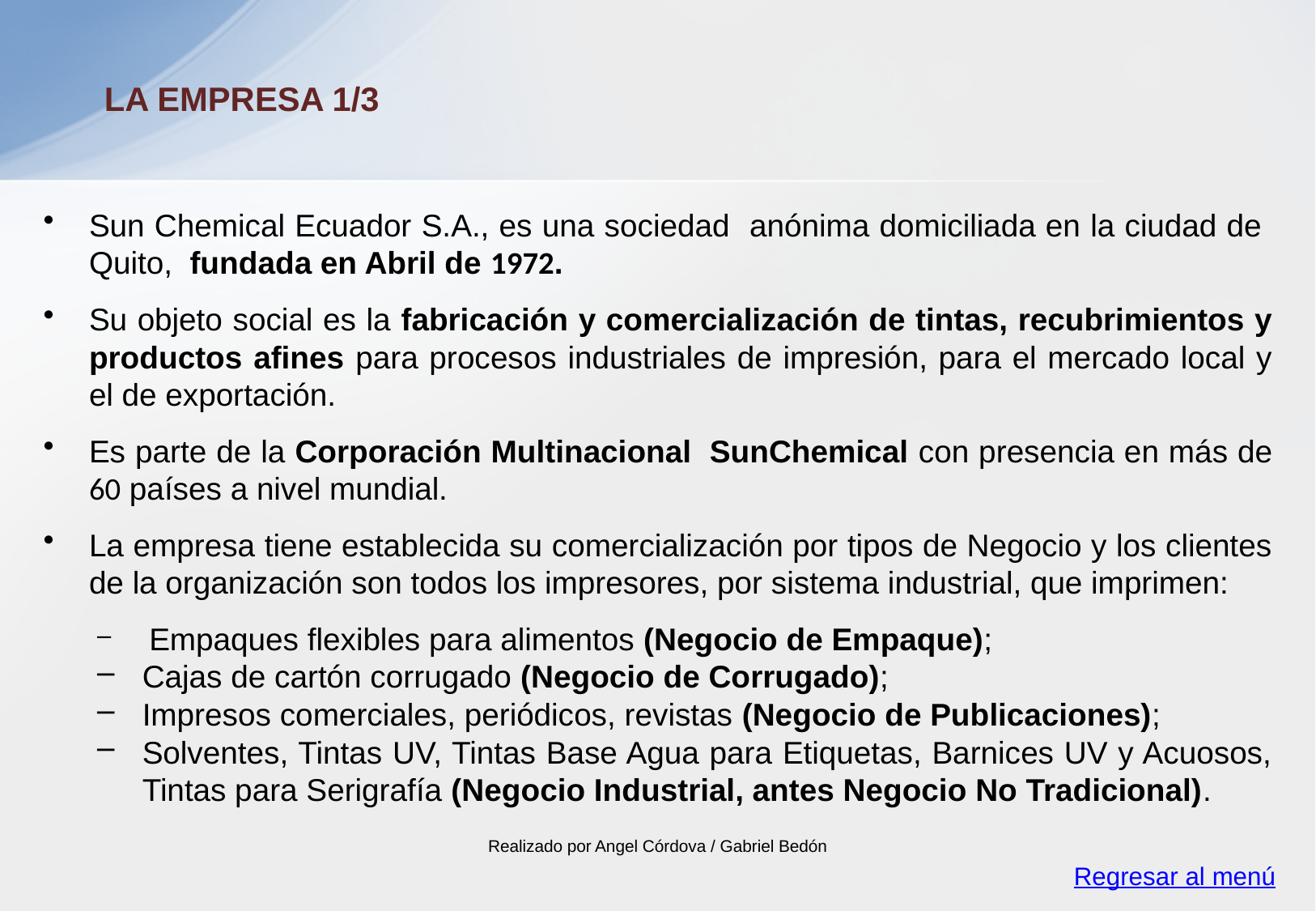

LA EMPRESA 1/3
Sun Chemical Ecuador S.A., es una sociedad  anónima domiciliada en la ciudad de  Quito,  fundada en Abril de 1972.

Su objeto social es la fabricación y comercialización de tintas, recubrimientos y productos afines para procesos industriales de impresión, para el mercado local y el de exportación.

Es parte de la Corporación Multinacional  SunChemical con presencia en más de 60 países a nivel mundial.

La empresa tiene establecida su comercialización por tipos de Negocio y los clientes de la organización son todos los impresores, por sistema industrial, que imprimen:

 Empaques flexibles para alimentos (Negocio de Empaque);
Cajas de cartón corrugado (Negocio de Corrugado);
Impresos comerciales, periódicos, revistas (Negocio de Publicaciones);
Solventes, Tintas UV, Tintas Base Agua para Etiquetas, Barnices UV y Acuosos, Tintas para Serigrafía (Negocio Industrial, antes Negocio No Tradicional).

Realizado por Angel Córdova / Gabriel Bedón
Regresar al menú